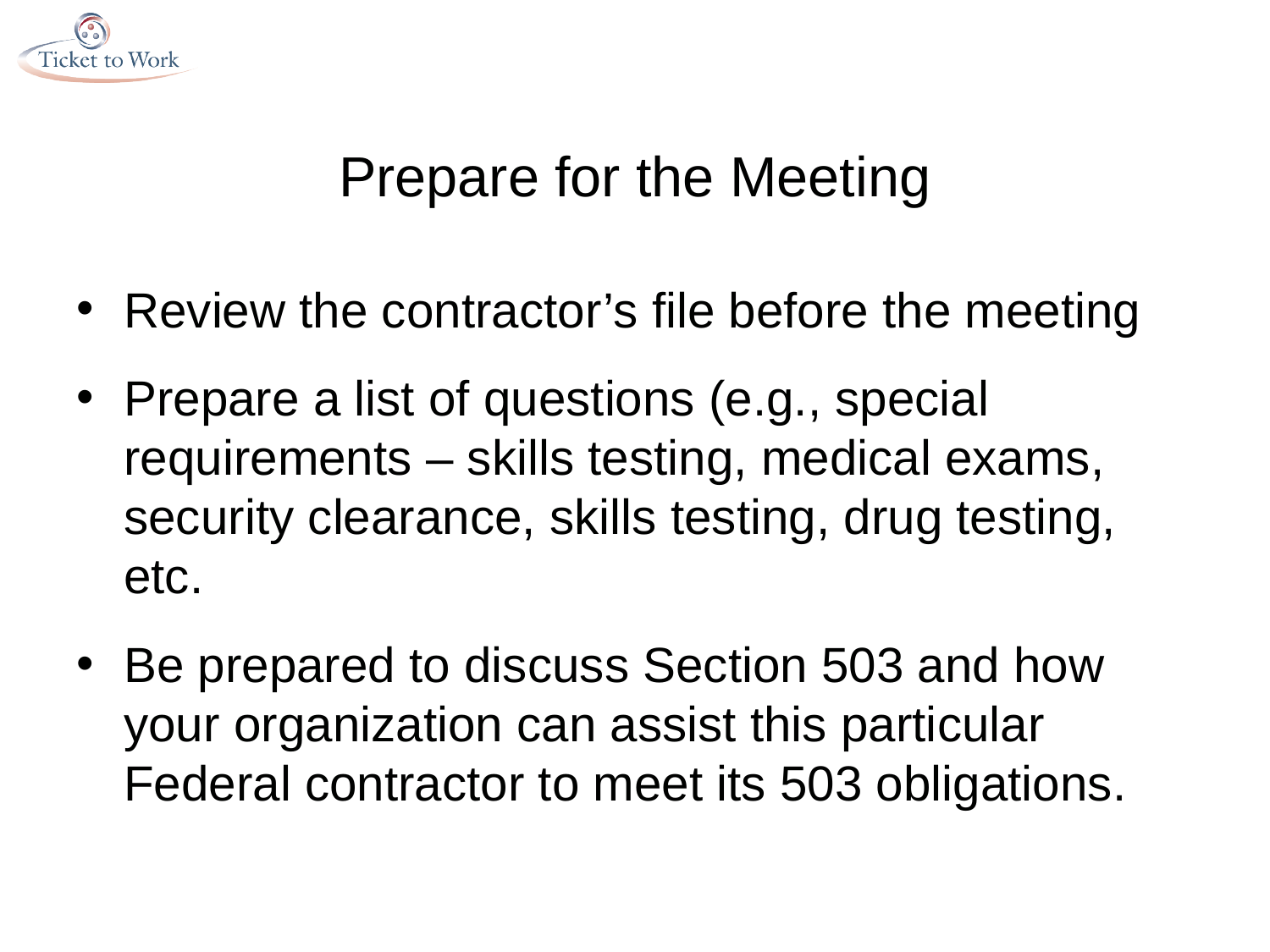

# Prepare for the Meeting
Review the contractor’s file before the meeting

Prepare a list of questions (e.g., special requirements – skills testing, medical exams, security clearance, skills testing, drug testing, etc.

Be prepared to discuss Section 503 and how your organization can assist this particular Federal contractor to meet its 503 obligations.